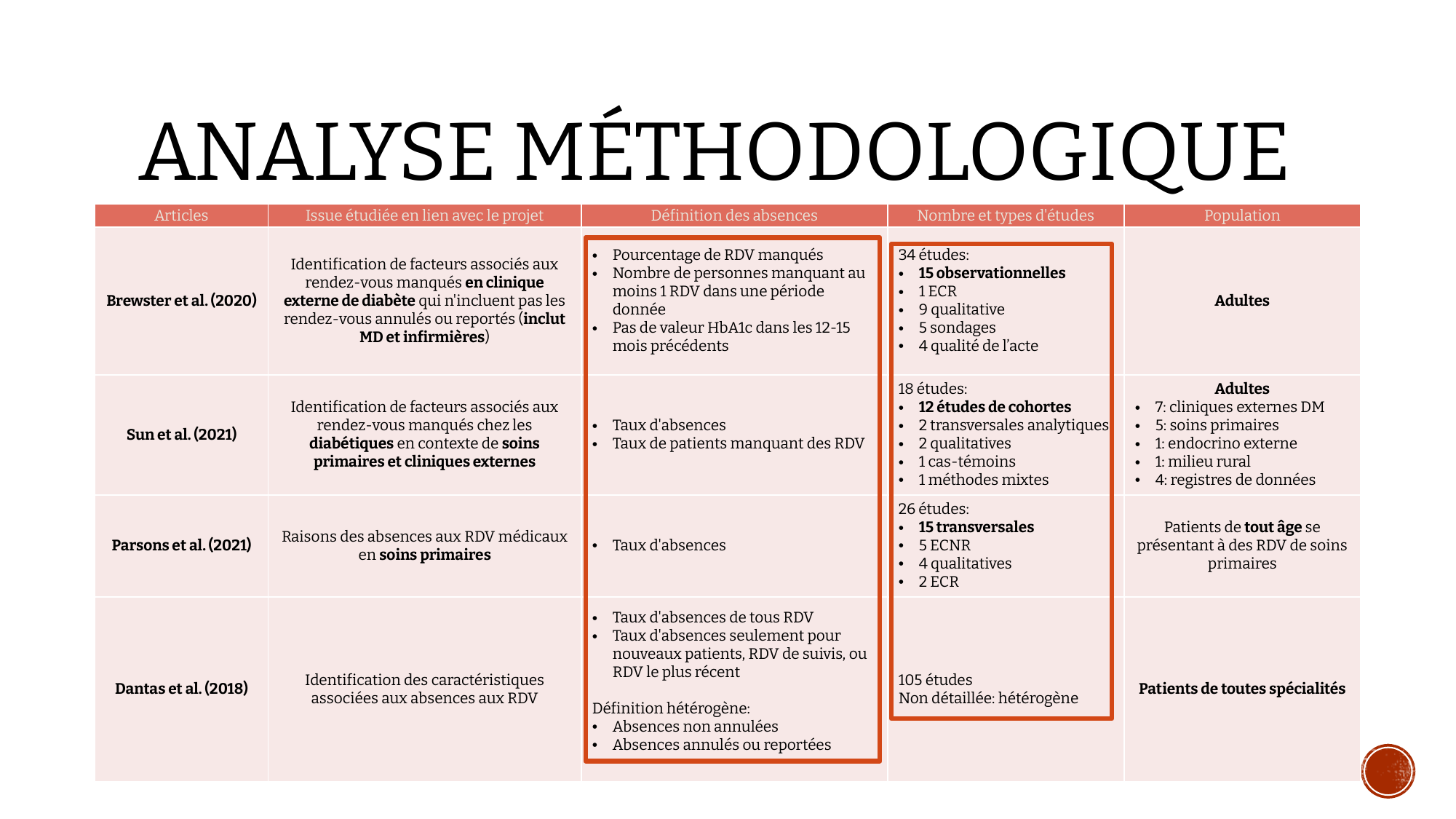

# Analyse méthodologique
| Articles | Issue étudiée en lien avec le projet | Définition des absences | Nombre et types d'études | Population |
| --- | --- | --- | --- | --- |
| Brewster et al. (2020) | Identification de facteurs associés aux rendez-vous manqués en clinique externe de diabète qui n'incluent pas les rendez-vous annulés ou reportés (inclut MD et infirmières) | Pourcentage de RDV manqués Nombre de personnes manquant au moins 1 RDV dans une période donnée Pas de valeur HbA1c dans les 12-15 mois précédents | 34 études: 15 observationnelles 1 ECR 9 qualitative 5 sondages 4 qualité de l’acte | Adultes |
| Sun et al. (2021) | Identification de facteurs associés aux rendez-vous manqués chez les diabétiques en contexte de soins primaires et cliniques externes | Taux d'absences Taux de patients manquant des RDV | 18 études: 12 études de cohortes 2 transversales analytiques 2 qualitatives 1 cas-témoins 1 méthodes mixtes | Adultes 7: cliniques externes DM 5: soins primaires 1: endocrino externe 1: milieu rural 4: registres de données |
| Parsons et al. (2021) | Raisons des absences aux RDV médicaux en soins primaires | Taux d'absences | 26 études: 15 transversales 5 ECNR 4 qualitatives 2 ECR | Patients de tout âge se présentant à des RDV de soins primaires |
| Dantas et al. (2018) | Identification des caractéristiques associées aux absences aux RDV | Taux d'absences de tous RDV Taux d'absences seulement pour nouveaux patients, RDV de suivis, ou RDV le plus récent Définition hétérogène: Absences non annulées Absences annulés ou reportées | 105 études Non détaillée: hétérogène | Patients de toutes spécialités |